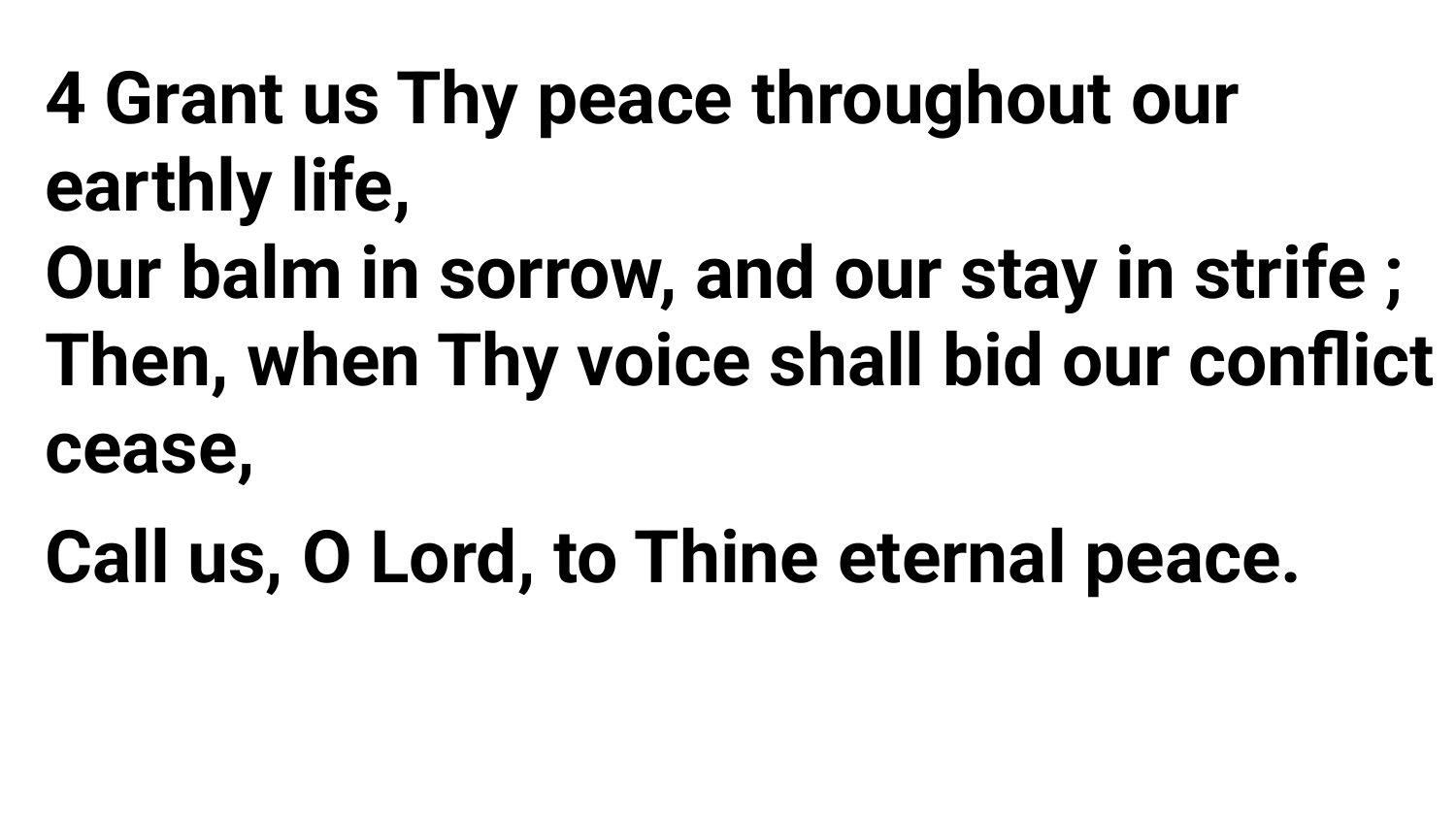

4 Grant us Thy peace throughout our earthly life,
Our balm in sorrow, and our stay in strife ;
Then, when Thy voice shall bid our conflict cease,
Call us, O Lord, to Thine eternal peace.